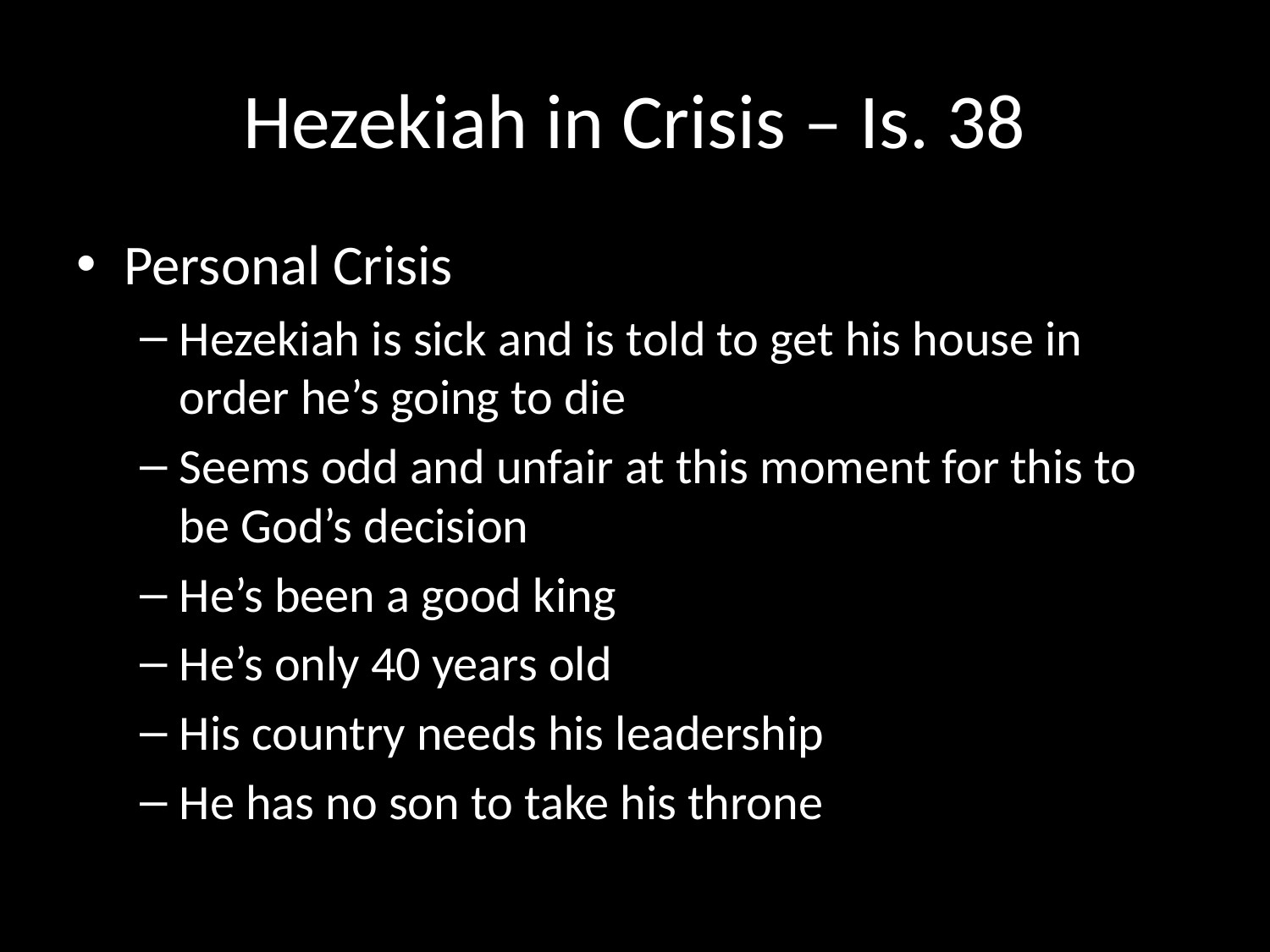

# Hezekiah in Crisis – Is. 38
Personal Crisis
Hezekiah is sick and is told to get his house in order he’s going to die
Seems odd and unfair at this moment for this to be God’s decision
He’s been a good king
He’s only 40 years old
His country needs his leadership
He has no son to take his throne